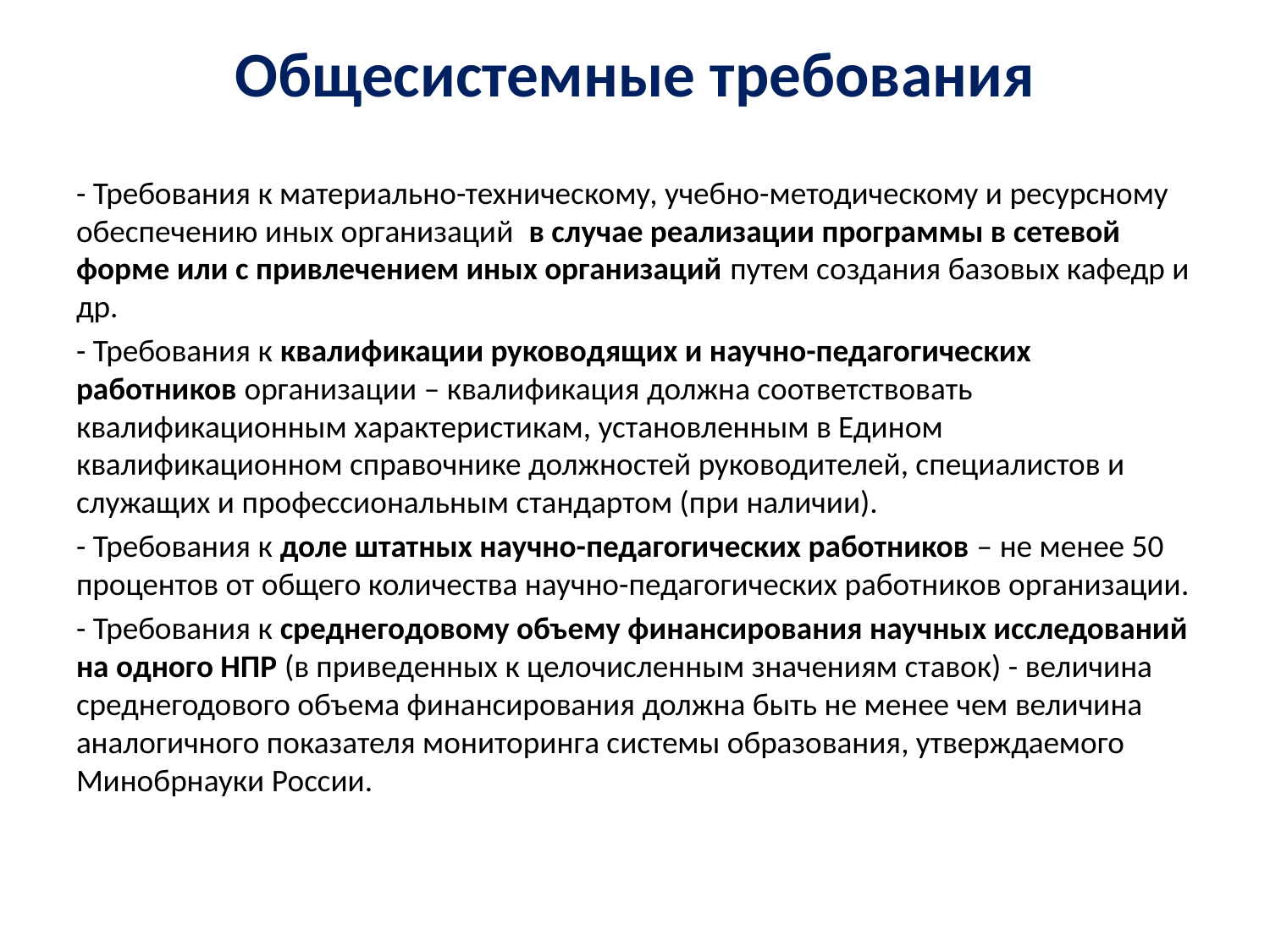

-
# Общесистемные требования
- Требования к материально-техническому, учебно-методическому и ресурсному обеспечению иных организаций  в случае реализации программы в сетевой форме или с привлечением иных организаций путем создания базовых кафедр и др.
- Требования к квалификации руководящих и научно-педагогических работников организации – квалификация должна соответствовать квалификационным характеристикам, установленным в Едином квалификационном справочнике должностей руководителей, специалистов и служащих и профессиональным стандартом (при наличии).
- Требования к доле штатных научно-педагогических работников – не менее 50 процентов от общего количества научно-педагогических работников организации.
- Требования к среднегодовому объему финансирования научных исследований на одного НПР (в приведенных к целочисленным значениям ставок) - величина среднегодового объема финансирования должна быть не менее чем величина аналогичного показателя мониторинга системы образования, утверждаемого Минобрнауки России.